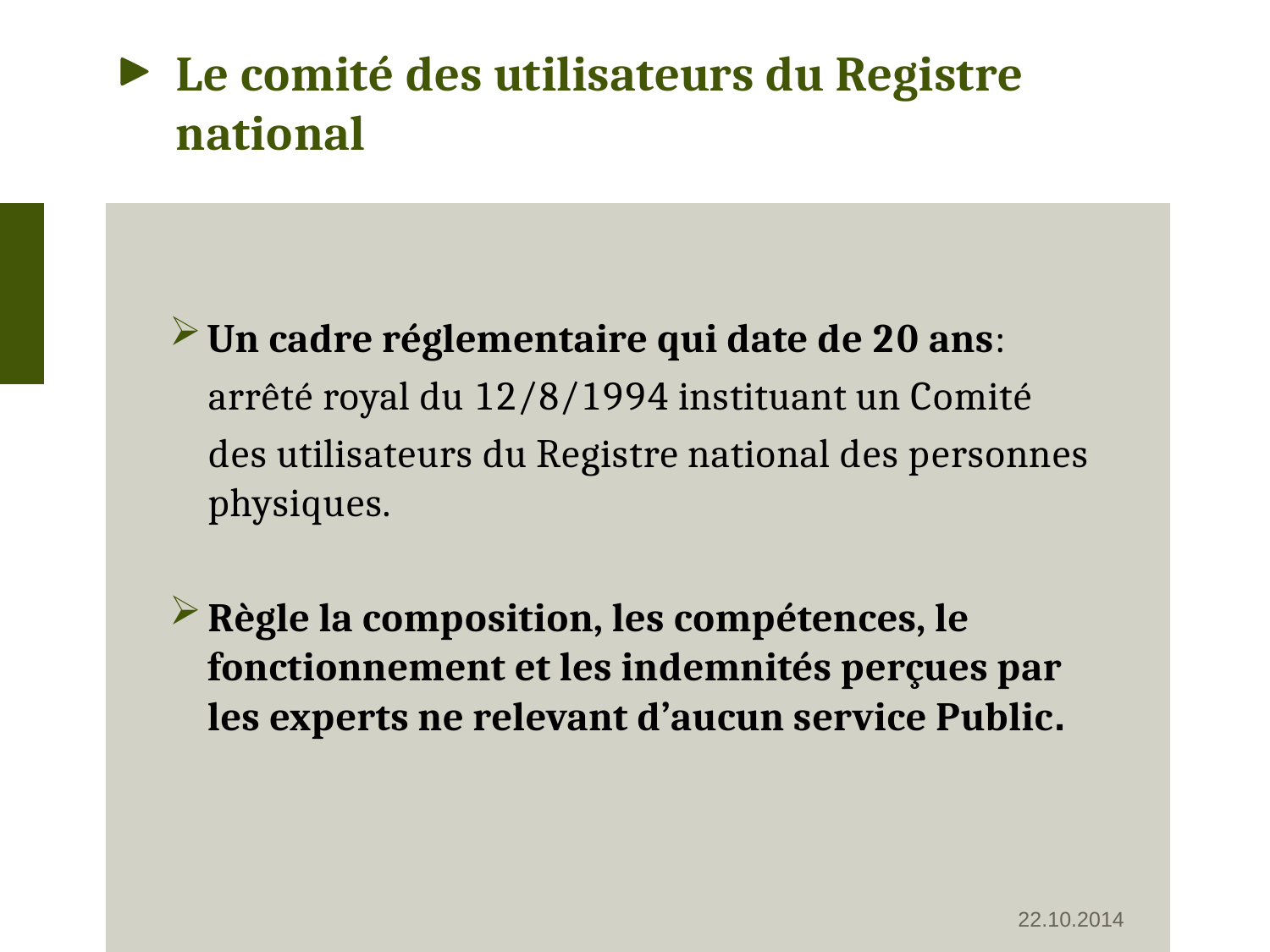

# Le comité des utilisateurs du Registre national – Situation actuelle

Un cadre réglementaire qui date de 20 ans:
	arrêté royal du 12/8/1994 instituant un Comité
	des utilisateurs du Registre national des personnes physiques.

Règle la composition, les compétences, le fonctionnement et les indemnités perçues par les experts ne relevant d’aucun service Public.
22.10.2014